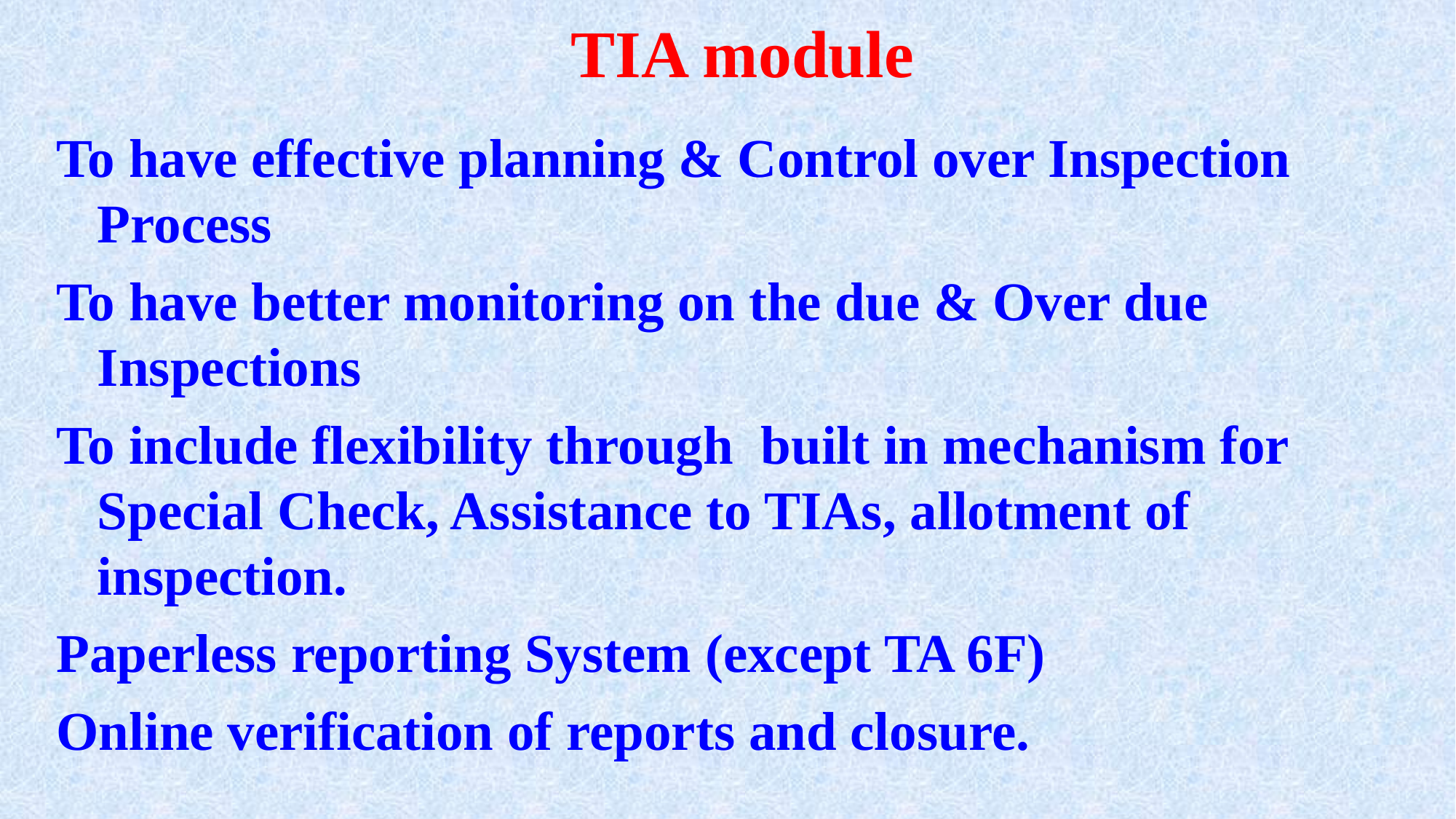

# TIA module
To have effective planning & Control over Inspection Process
To have better monitoring on the due & Over due Inspections
To include flexibility through  built in mechanism for Special Check, Assistance to TIAs, allotment of inspection.
Paperless reporting System (except TA 6F)
Online verification of reports and closure.